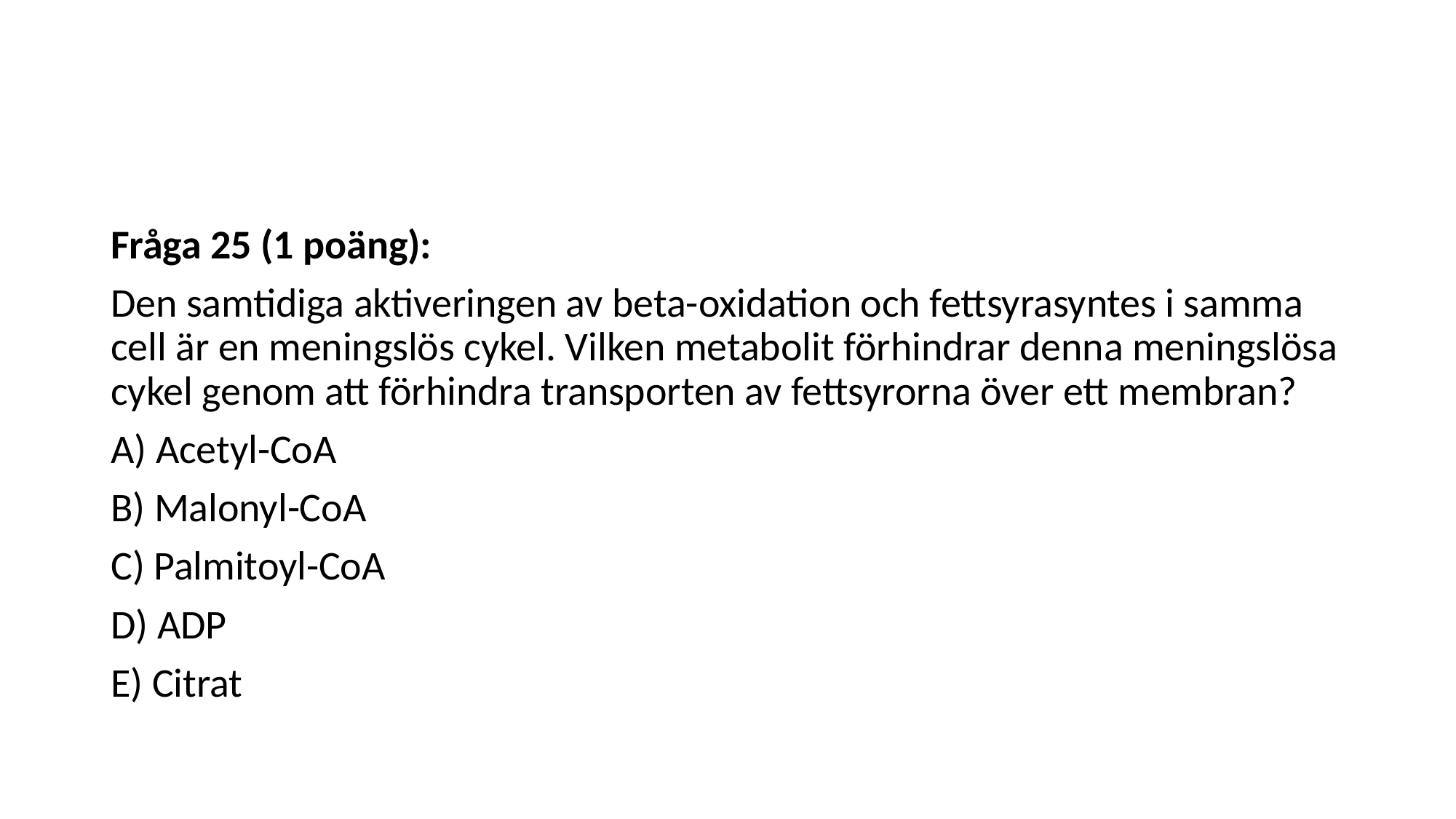

#
Fråga 25 (1 poäng):
Den samtidiga aktiveringen av beta-oxidation och fettsyrasyntes i samma cell är en meningslös cykel. Vilken metabolit förhindrar denna meningslösa cykel genom att förhindra transporten av fettsyrorna över ett membran?
A) Acetyl-CoA
B) Malonyl-CoA
C) Palmitoyl-CoA
D) ADP
E) Citrat